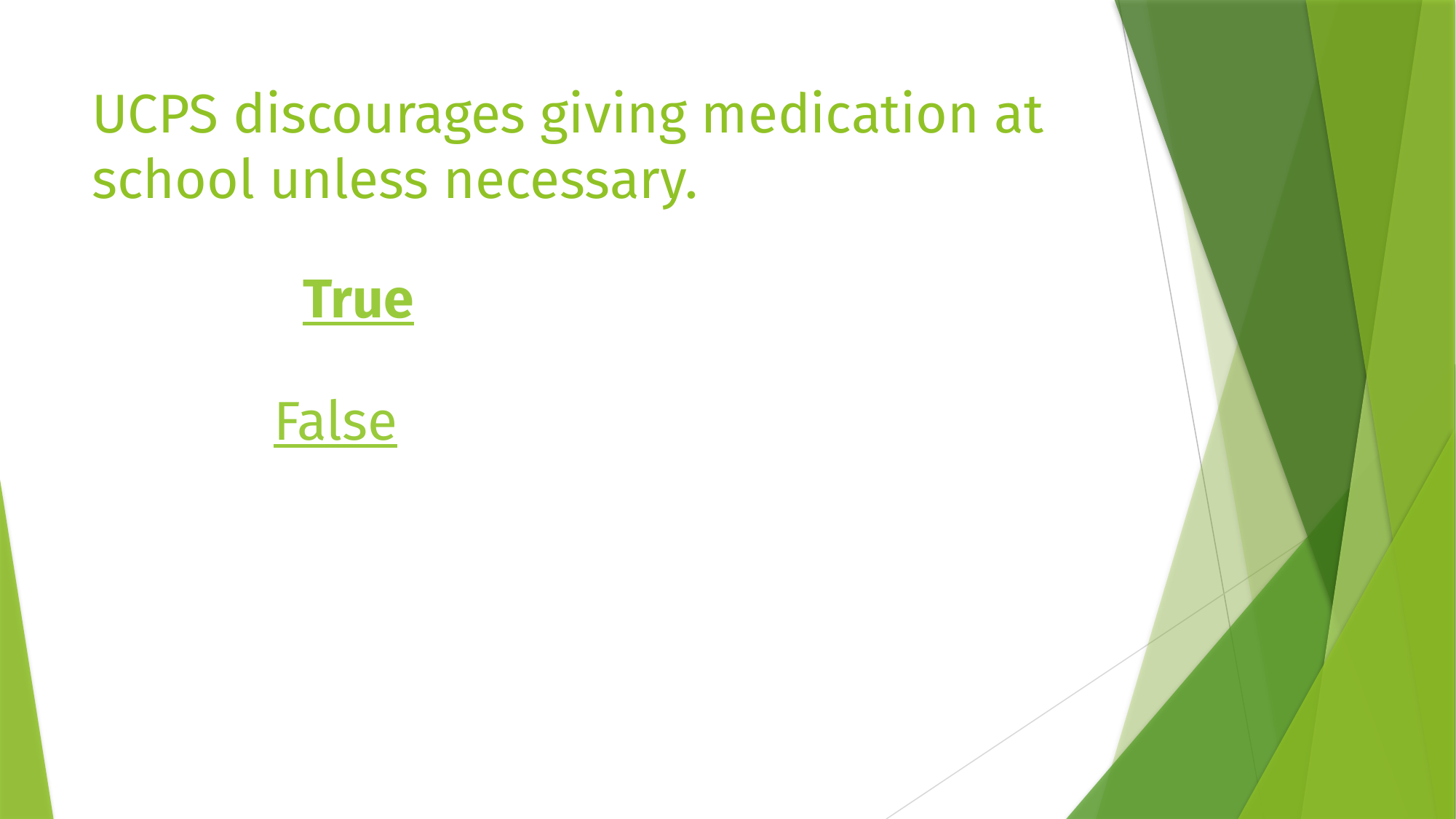

# UCPS discourages giving medication at school unless necessary.
		 True
	False